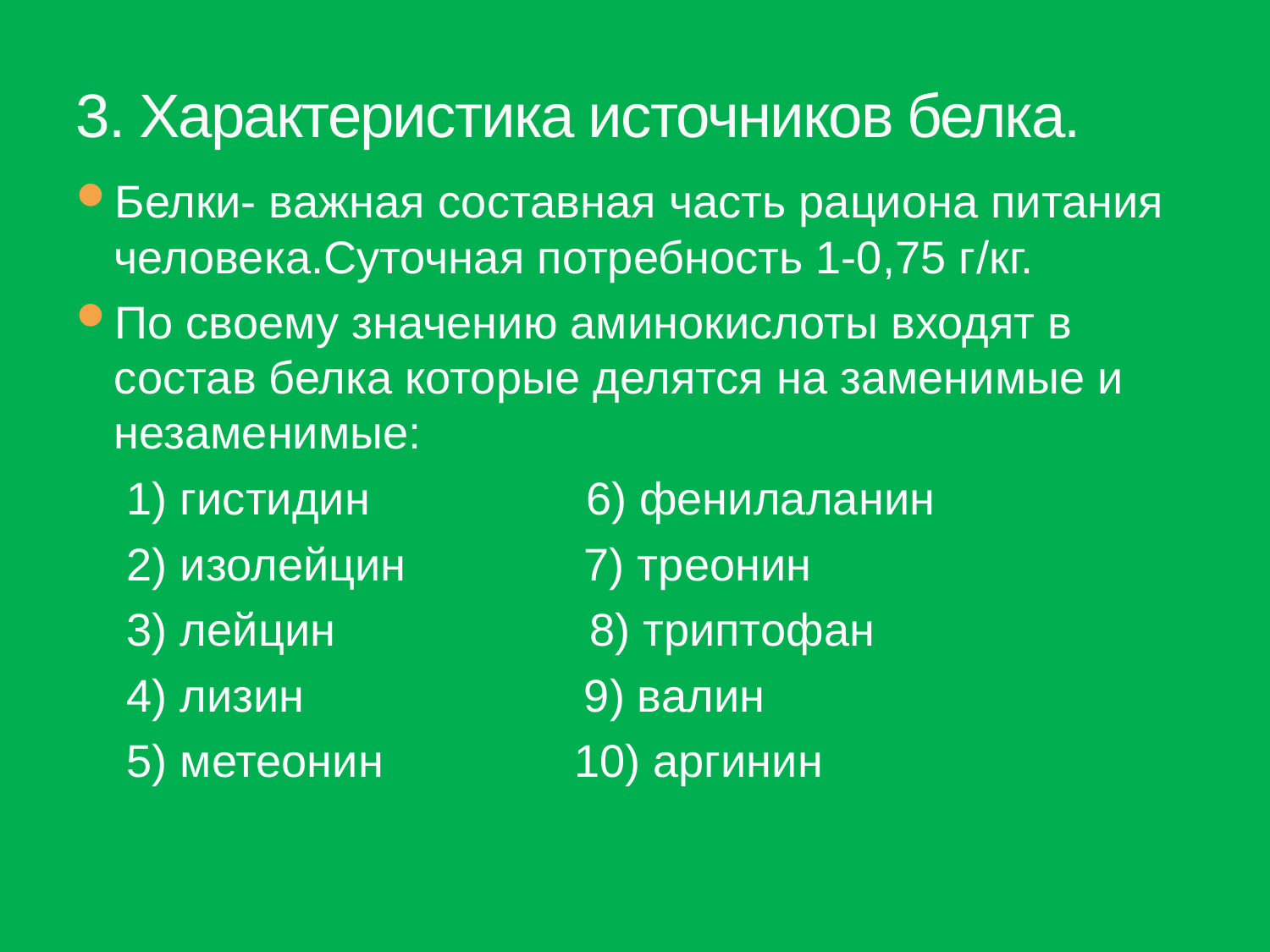

# 3. Характеристика источников белка.
Белки- важная составная часть рациона питания человека.Суточная потребность 1-0,75 г/кг.
По своему значению аминокислоты входят в состав белка которые делятся на заменимые и незаменимые:
    1) гистидин                 6) фенилаланин
    2) изолейцин              7) треонин
    3) лейцин                    8) триптофан
    4) лизин                      9) валин
    5) метеонин               10) аргинин